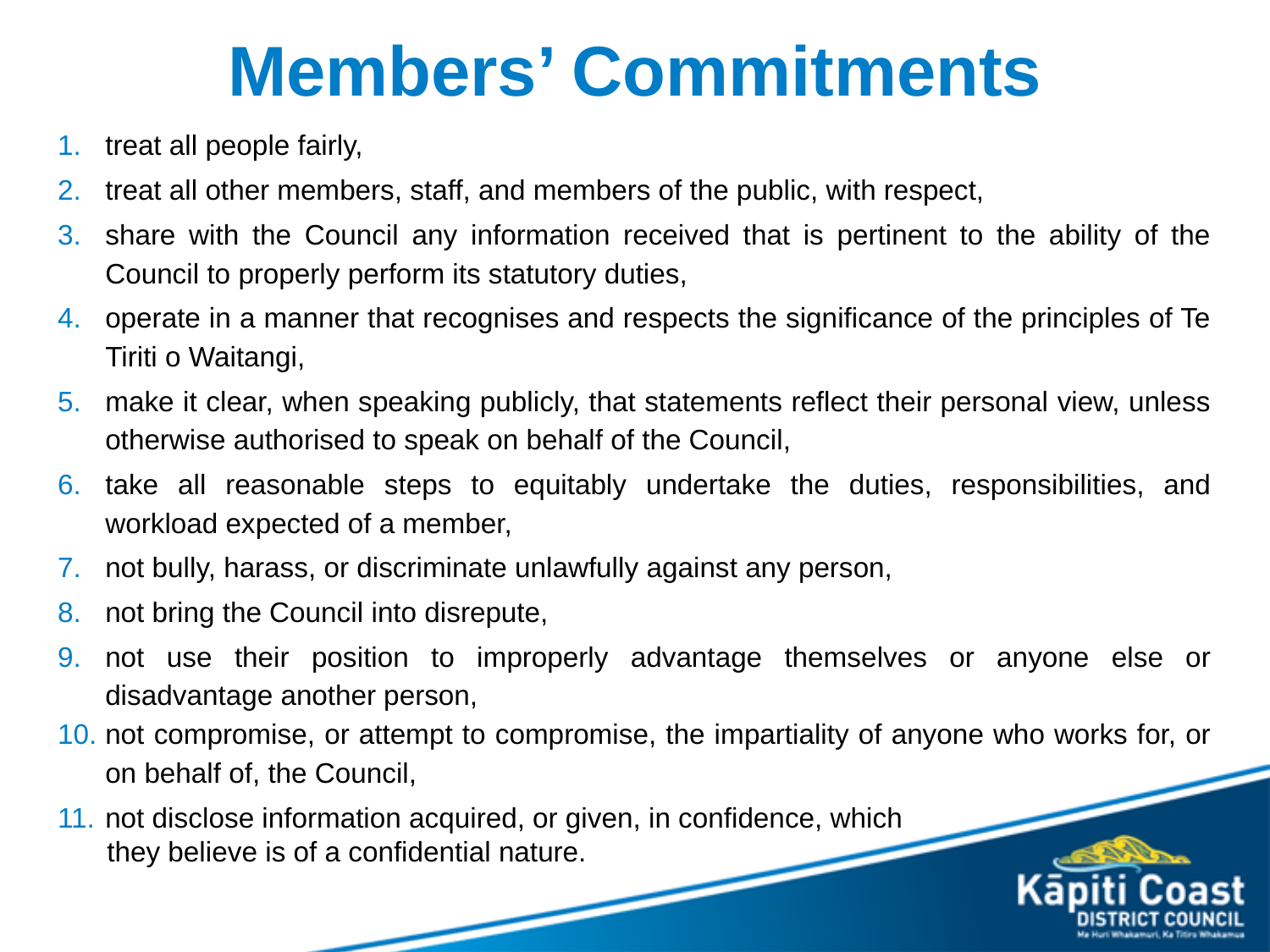

# Members’ Commitments
treat all people fairly,
treat all other members, staff, and members of the public, with respect,
share with the Council any information received that is pertinent to the ability of the Council to properly perform its statutory duties,
operate in a manner that recognises and respects the significance of the principles of Te Tiriti o Waitangi,
make it clear, when speaking publicly, that statements reflect their personal view, unless otherwise authorised to speak on behalf of the Council,
take all reasonable steps to equitably undertake the duties, responsibilities, and workload expected of a member,
not bully, harass, or discriminate unlawfully against any person,
not bring the Council into disrepute,
not use their position to improperly advantage themselves or anyone else or disadvantage another person,
not compromise, or attempt to compromise, the impartiality of anyone who works for, or on behalf of, the Council,
not disclose information acquired, or given, in confidence, which
they believe is of a confidential nature.